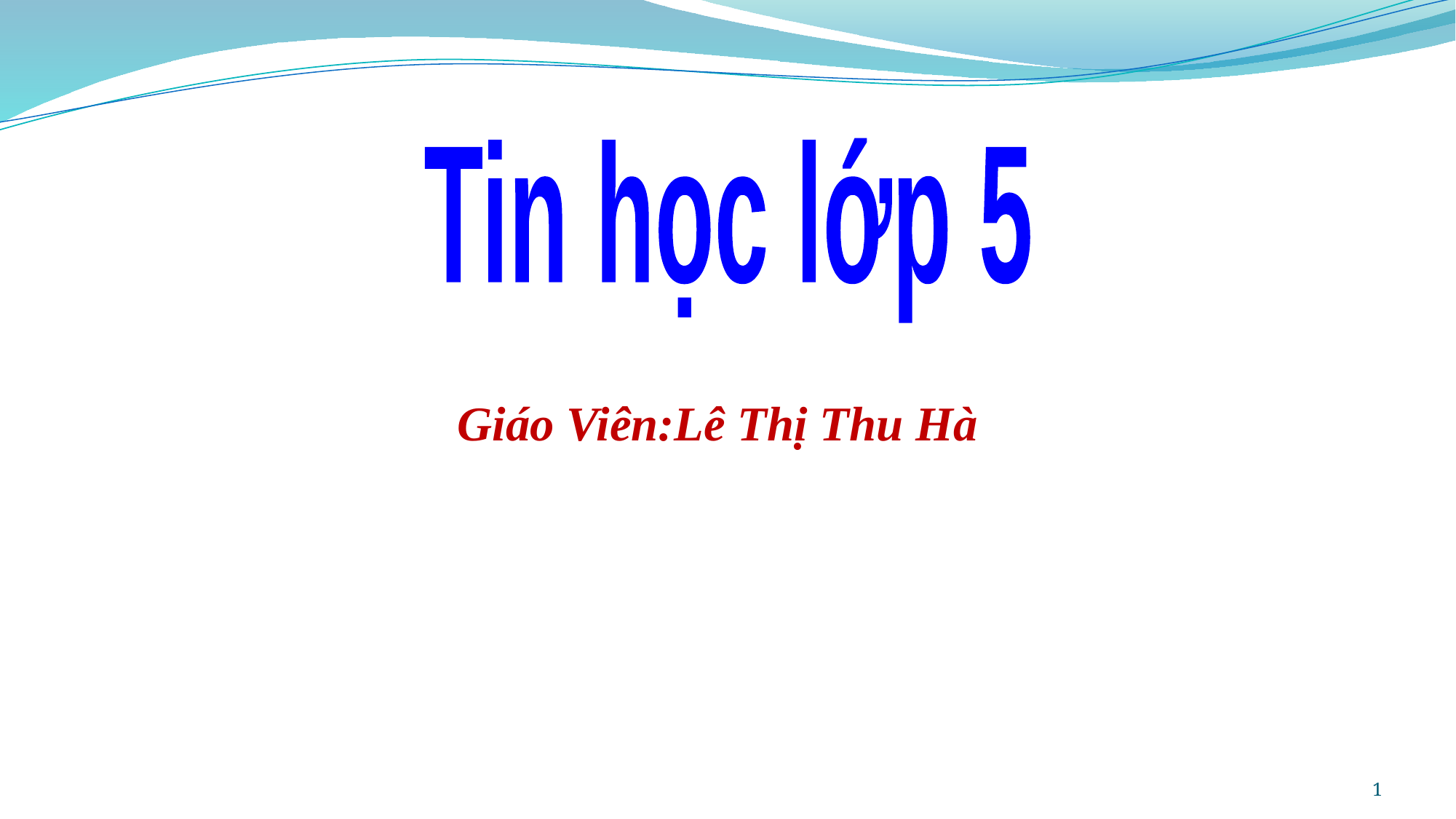

Tin học lớp 5
Giáo Viên:Lê Thị Thu Hà
1